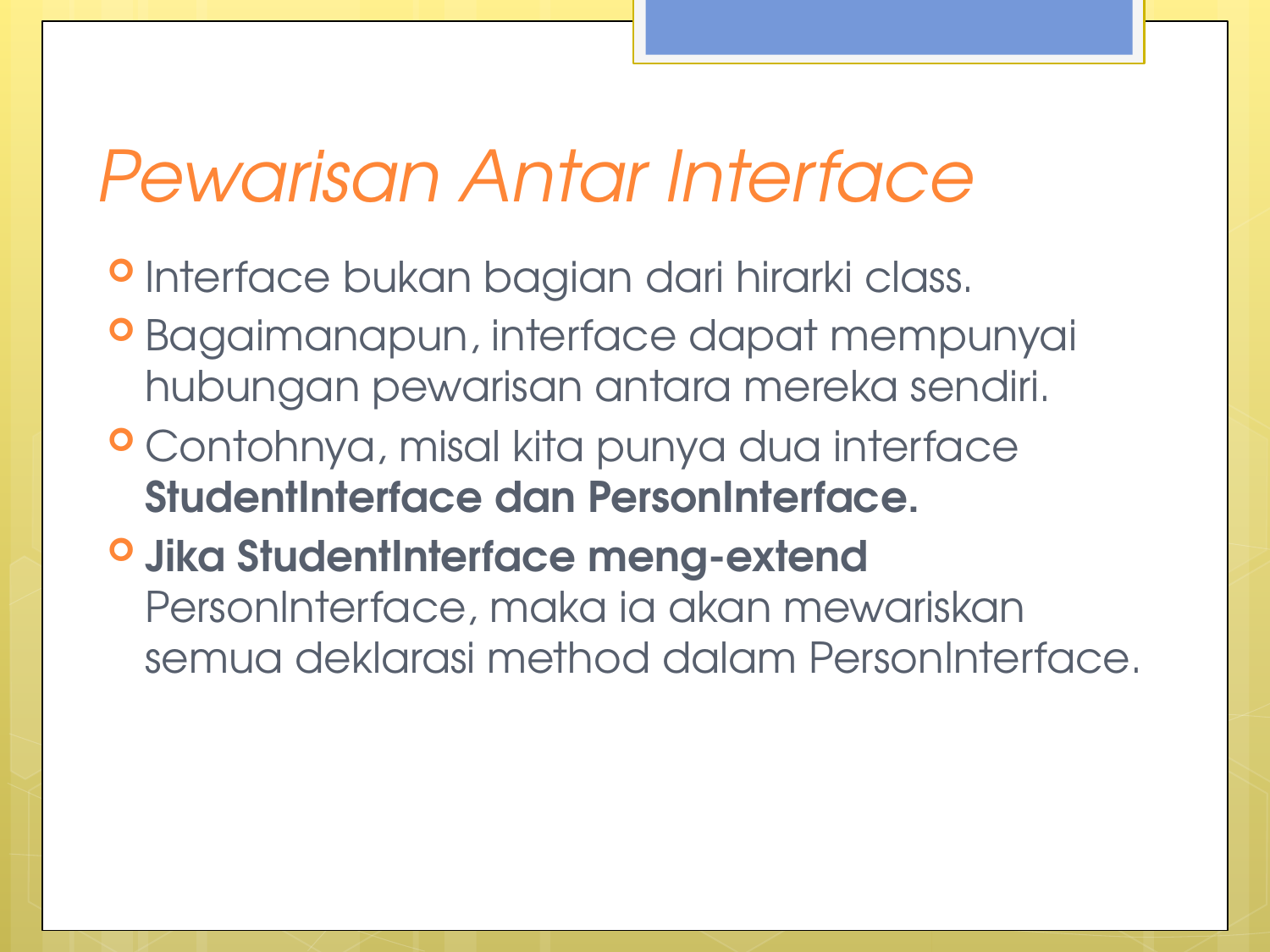

# Pewarisan Antar Interface
Interface bukan bagian dari hirarki class.
Bagaimanapun, interface dapat mempunyai hubungan pewarisan antara mereka sendiri.
Contohnya, misal kita punya dua interface StudentInterface dan PersonInterface.
Jika StudentInterface meng-extend PersonInterface, maka ia akan mewariskan semua deklarasi method dalam PersonInterface.